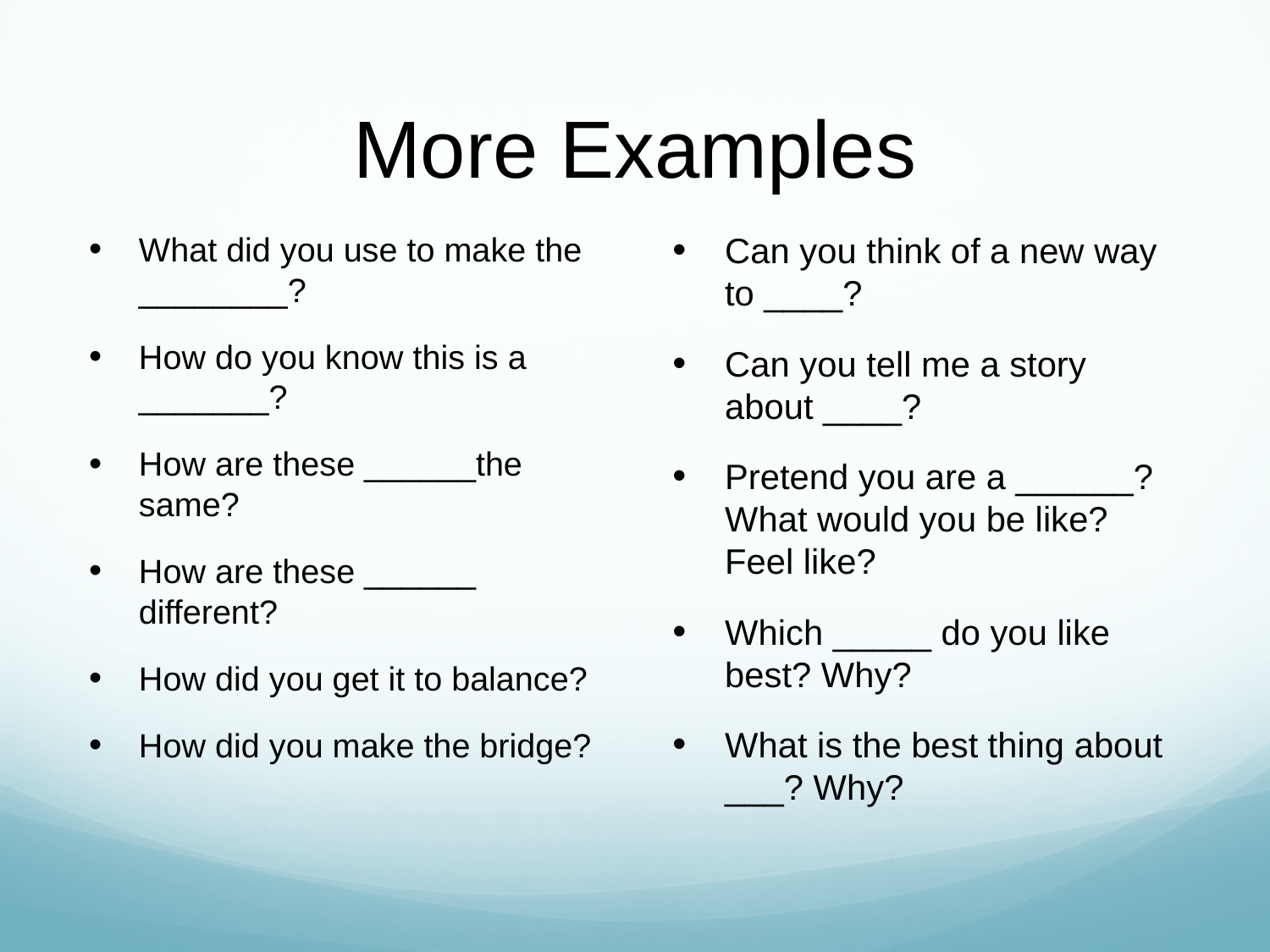

# More Examples
What did you use to make the ________?
How do you know this is a _______?
How are these ______the same?
How are these ______ different?
How did you get it to balance?
How did you make the bridge?

Can you think of a new way to ____?
Can you tell me a story about ____?
Pretend you are a ______? What would you be like? Feel like?
Which _____ do you like best? Why?
What is the best thing about ___? Why?